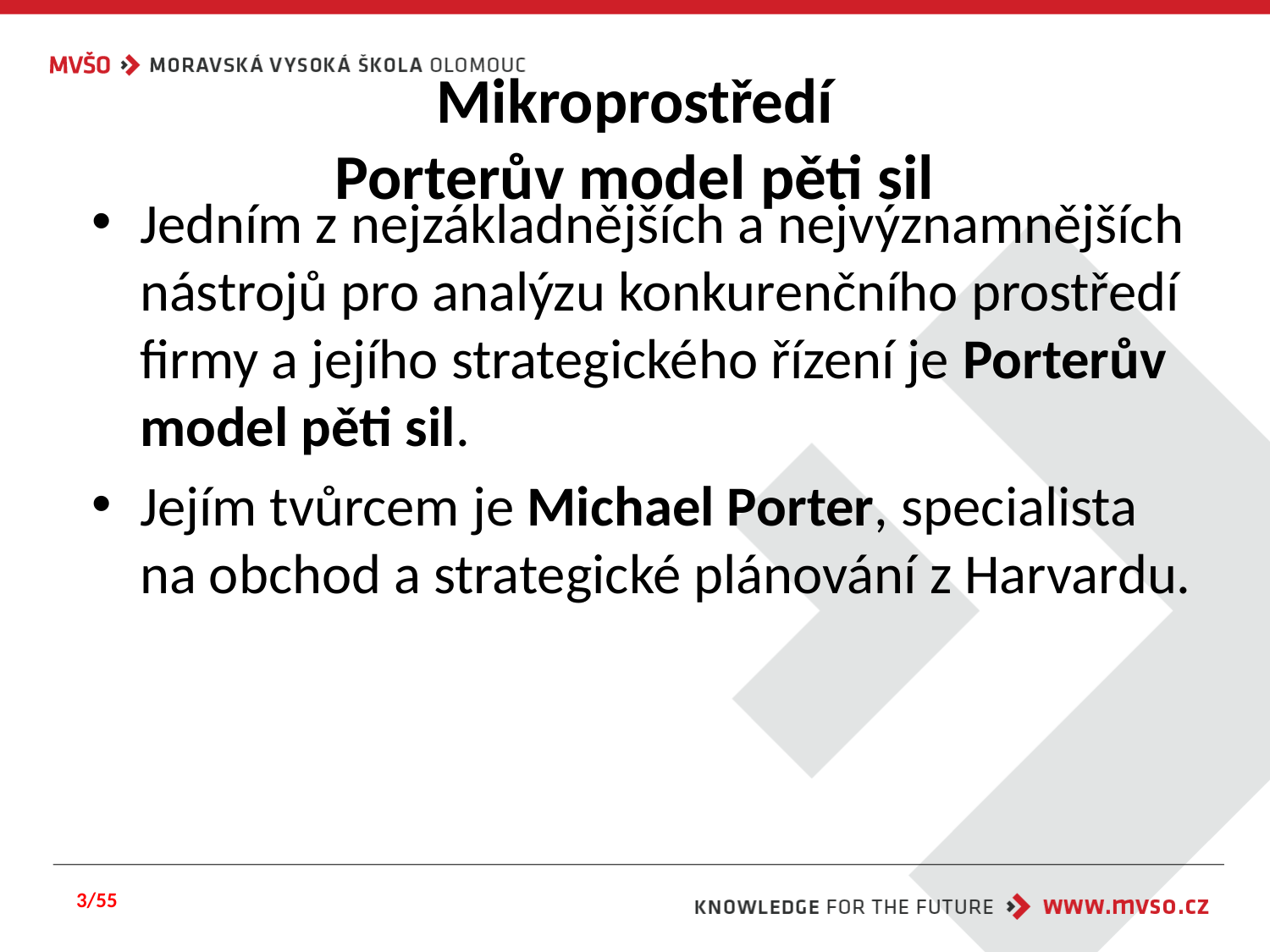

# Mikroprostředí Porterův model pěti sil
Jedním z nejzákladnějších a nejvýznamnějších nástrojů pro analýzu konkurenčního prostředí firmy a jejího strategického řízení je Porterův model pěti sil.
Jejím tvůrcem je Michael Porter, specialista na obchod a strategické plánování z Harvardu.
3/55